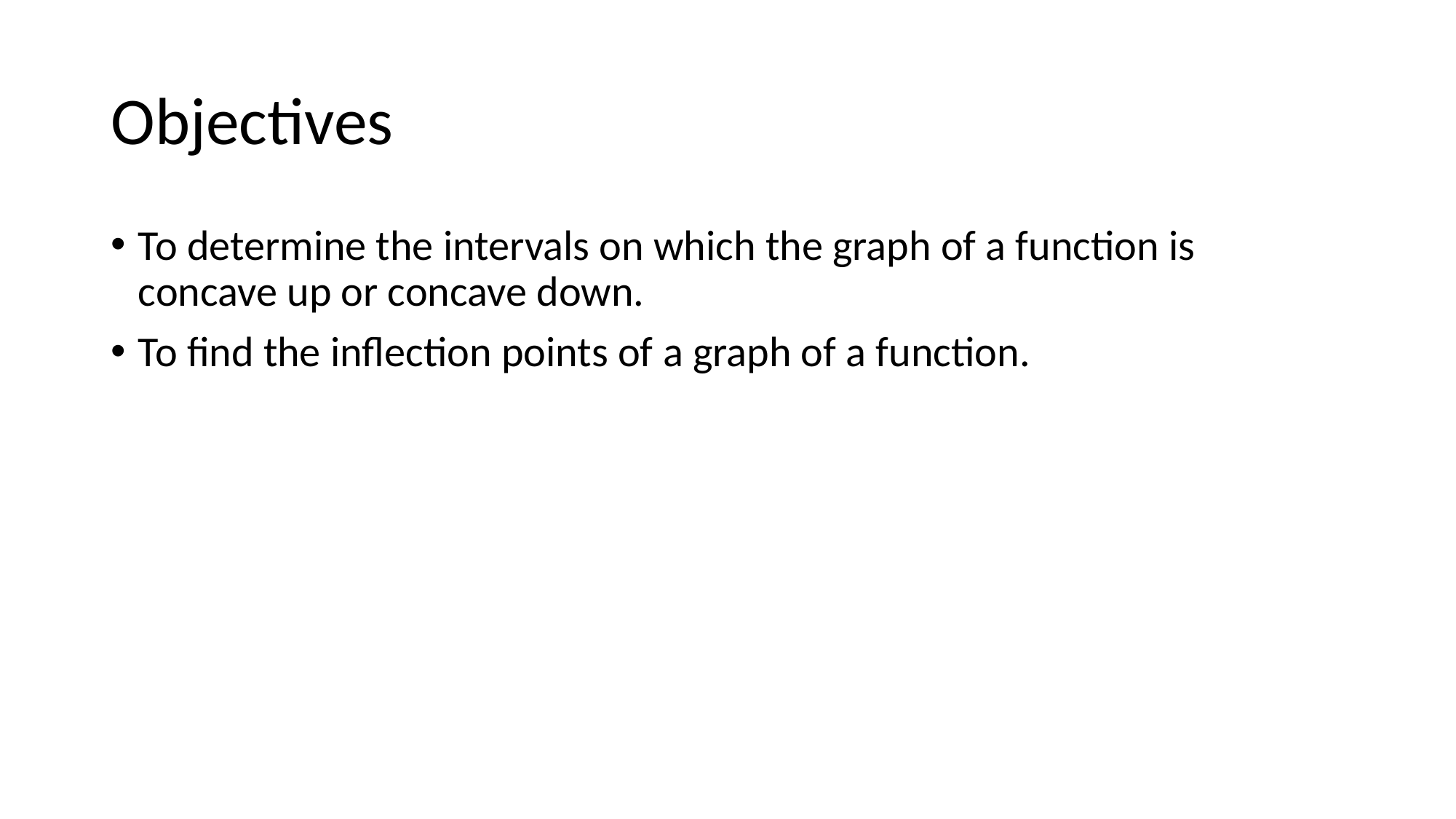

# Objectives
To determine the intervals on which the graph of a function is concave up or concave down.
To find the inflection points of a graph of a function.